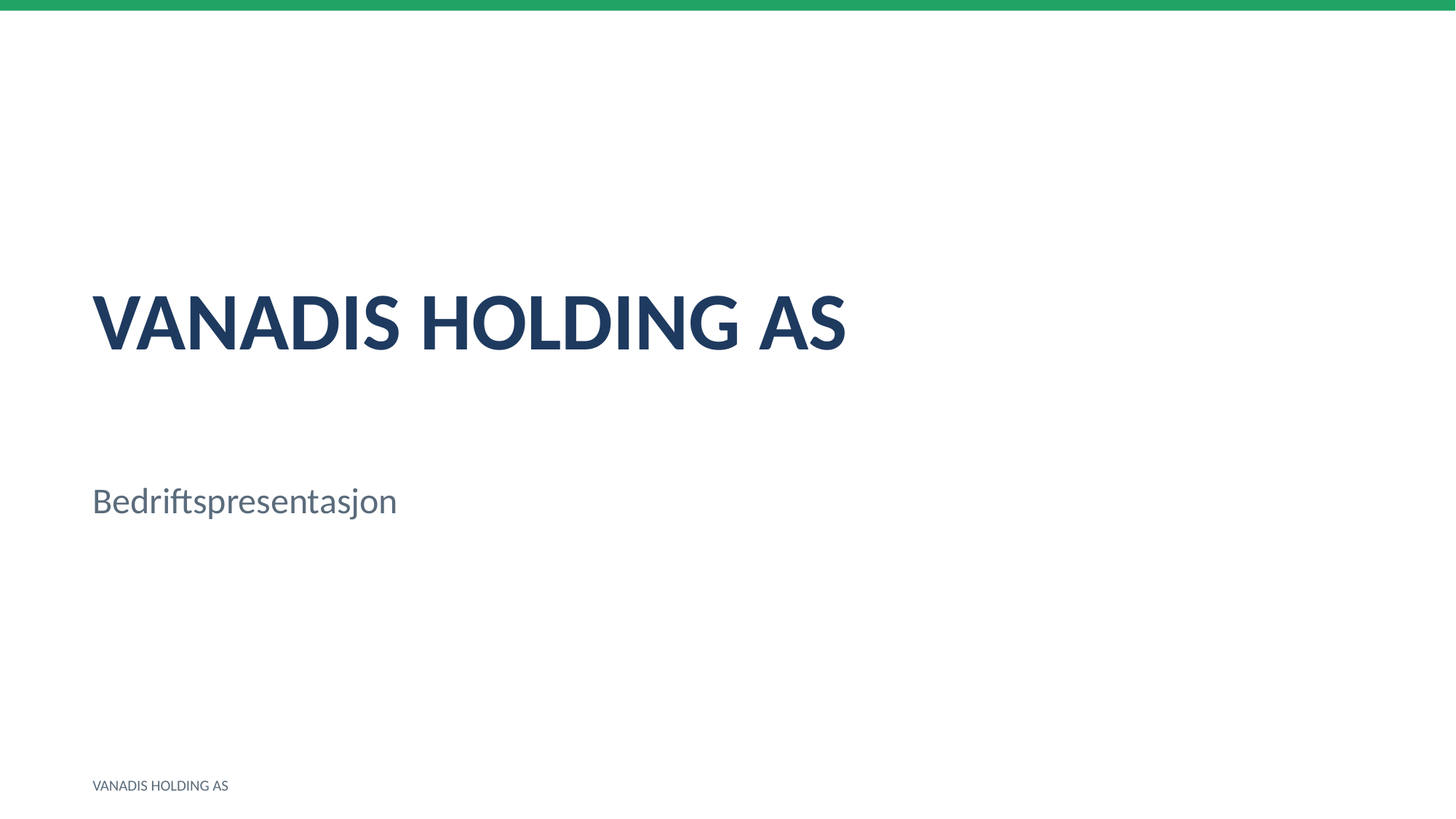

VANADIS HOLDING AS
Bedriftspresentasjon
VANADIS HOLDING AS